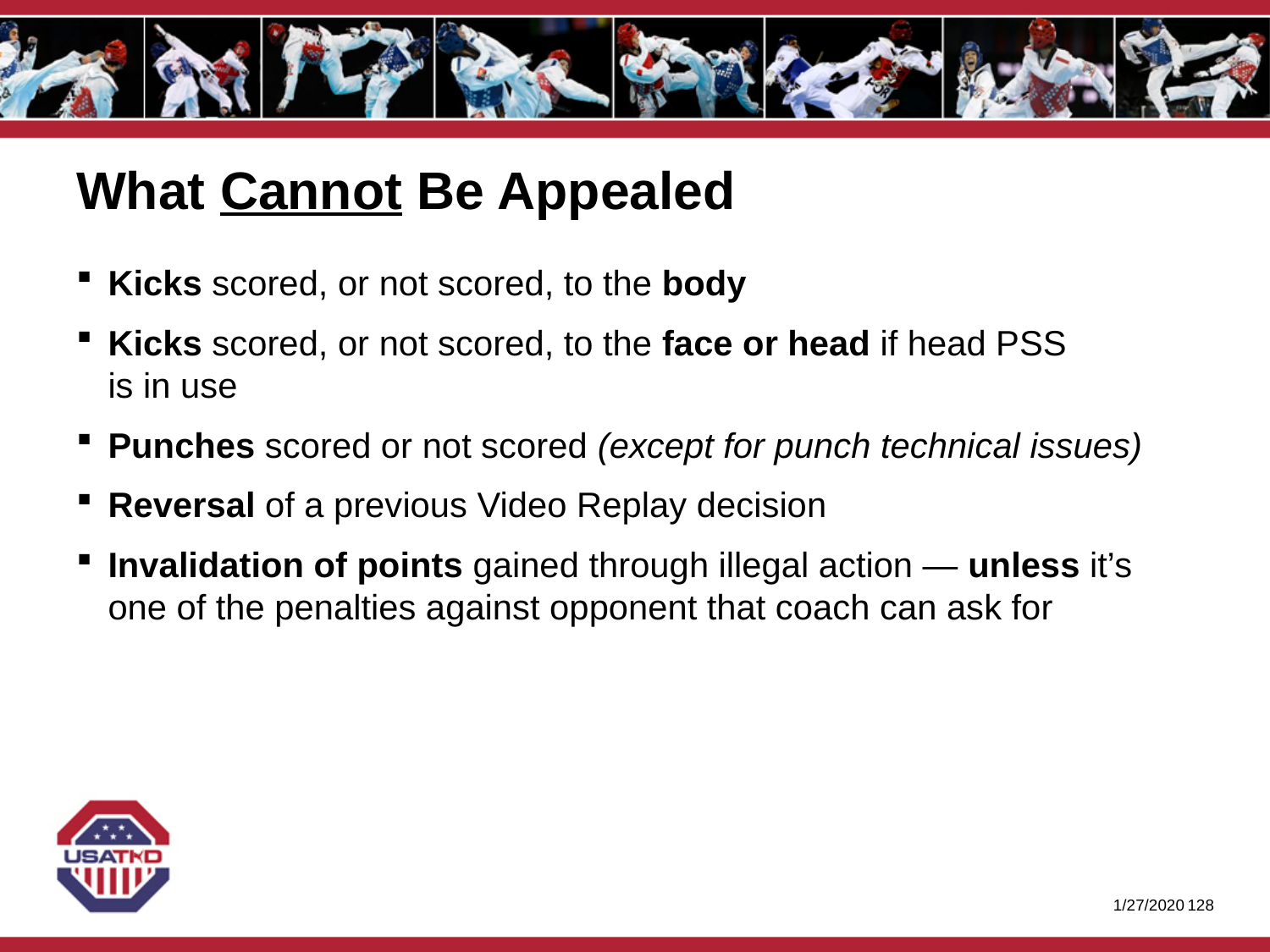

# What Cannot Be Appealed
Kicks scored, or not scored, to the body
Kicks scored, or not scored, to the face or head if head PSS
is in use
Punches scored or not scored (except for punch technical issues)
Reversal of a previous Video Replay decision
Invalidation of points gained through illegal action — unless it’s one of the penalties against opponent that coach can ask for
1/27/2020
128